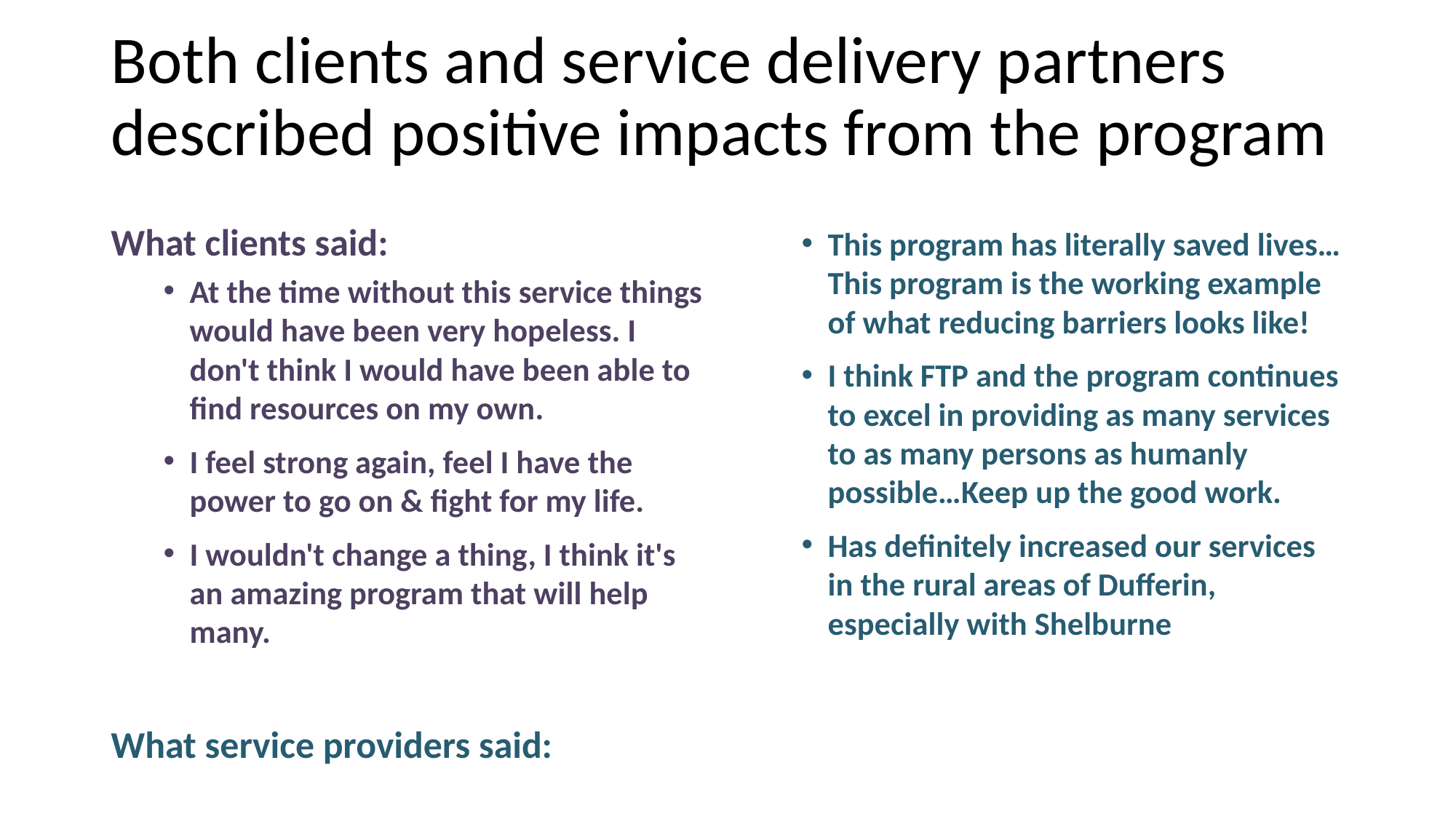

# Both clients and service delivery partners described positive impacts from the program
What clients said:
At the time without this service things would have been very hopeless. I don't think I would have been able to find resources on my own.
I feel strong again, feel I have the power to go on & fight for my life.
I wouldn't change a thing, I think it's an amazing program that will help many.

What service providers said:
This program has literally saved lives…This program is the working example of what reducing barriers looks like!
I think FTP and the program continues to excel in providing as many services to as many persons as humanly possible…Keep up the good work.
Has definitely increased our services in the rural areas of Dufferin, especially with Shelburne